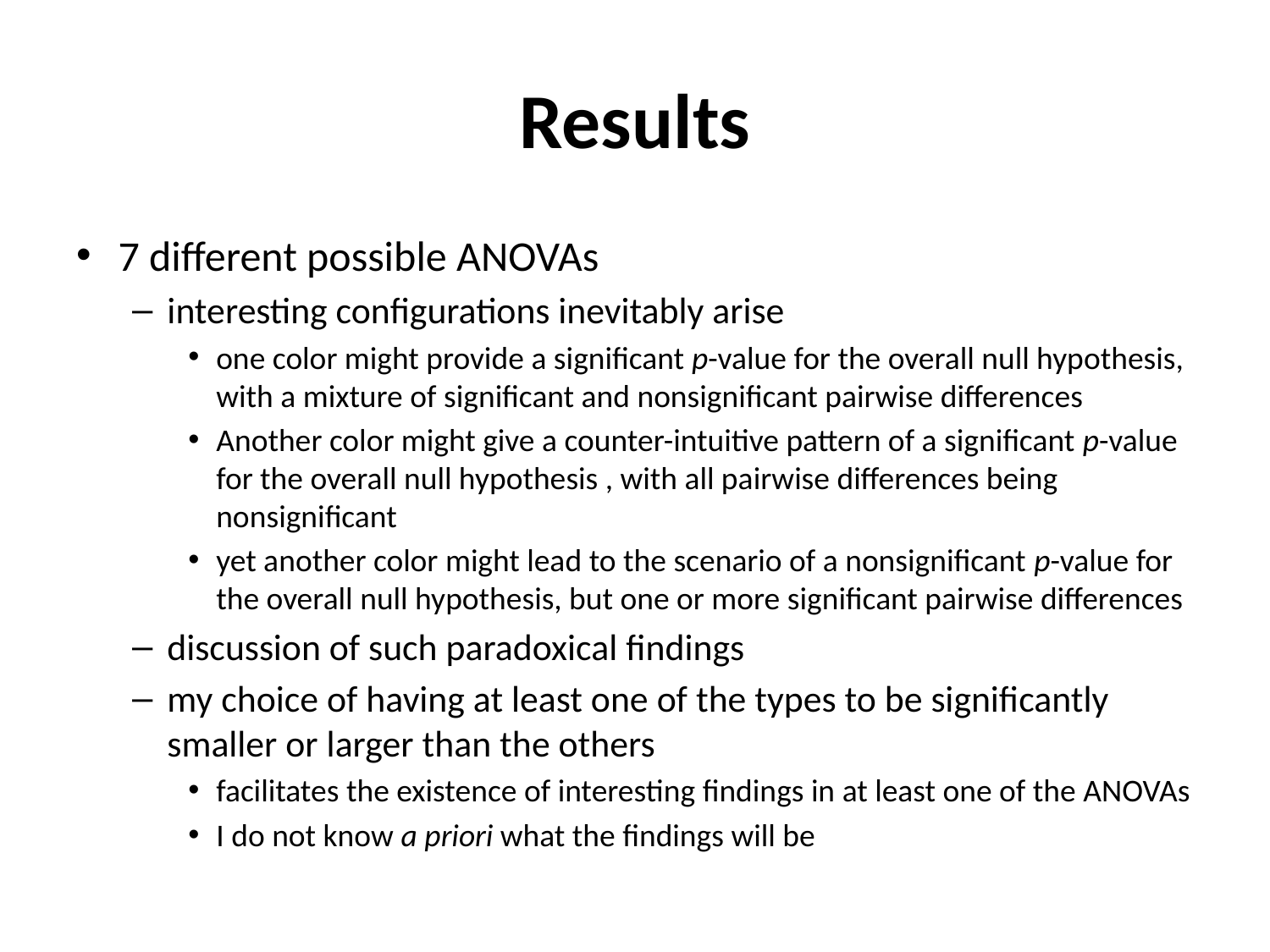

# Results
7 different possible ANOVAs
interesting configurations inevitably arise
one color might provide a significant p-value for the overall null hypothesis, with a mixture of significant and nonsignificant pairwise differences
Another color might give a counter-intuitive pattern of a significant p-value for the overall null hypothesis , with all pairwise differences being nonsignificant
yet another color might lead to the scenario of a nonsignificant p-value for the overall null hypothesis, but one or more significant pairwise differences
discussion of such paradoxical findings
my choice of having at least one of the types to be significantly smaller or larger than the others
facilitates the existence of interesting findings in at least one of the ANOVAs
I do not know a priori what the findings will be